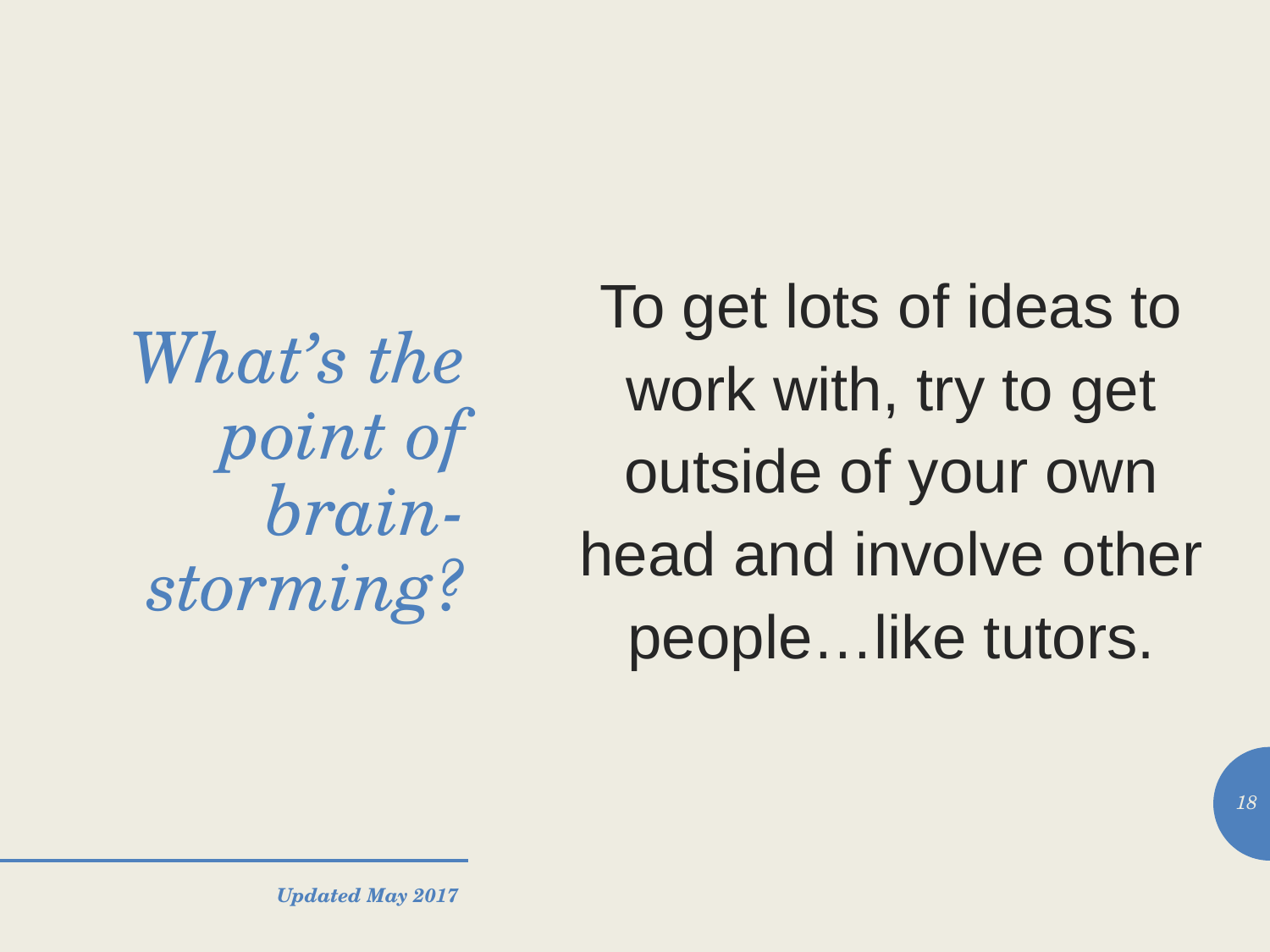

To get lots of ideas to work with, try to get outside of your own head and involve other people…like tutors.
# What’s the point of brain-storming?
18
Updated May 2017